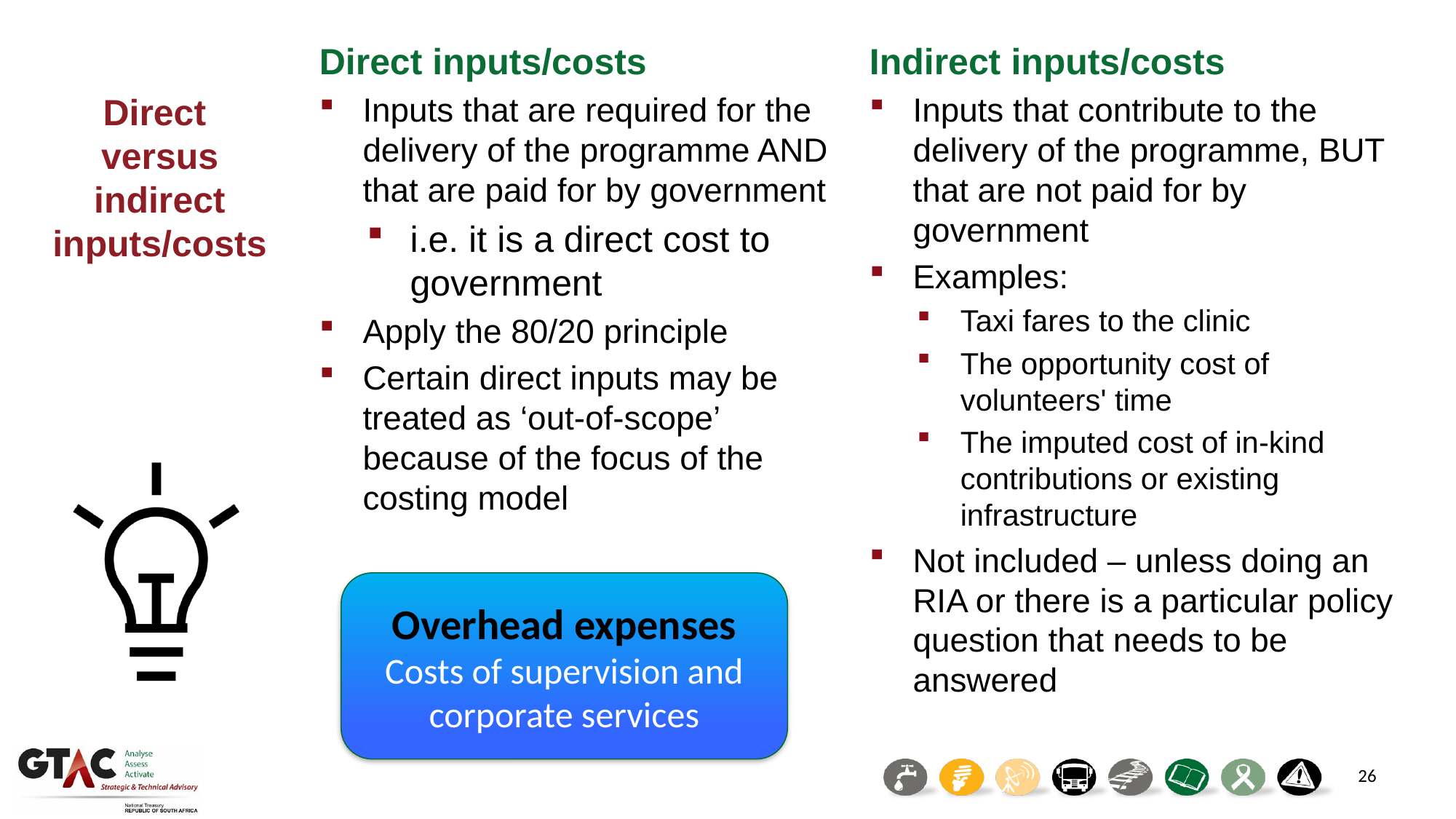

Direct inputs/costs
Inputs that are required for the delivery of the programme AND that are paid for by government
i.e. it is a direct cost to government
Apply the 80/20 principle
Certain direct inputs may be treated as ‘out-of-scope’ because of the focus of the costing model

Indirect inputs/costs
Inputs that contribute to the delivery of the programme, BUT that are not paid for by government
Examples:
Taxi fares to the clinic
The opportunity cost of volunteers' time
The imputed cost of in-kind contributions or existing infrastructure
Not included – unless doing an RIA or there is a particular policy question that needs to be answered

Direct
versus indirect inputs/costs
Overhead expenses
Costs of supervision and corporate services
26